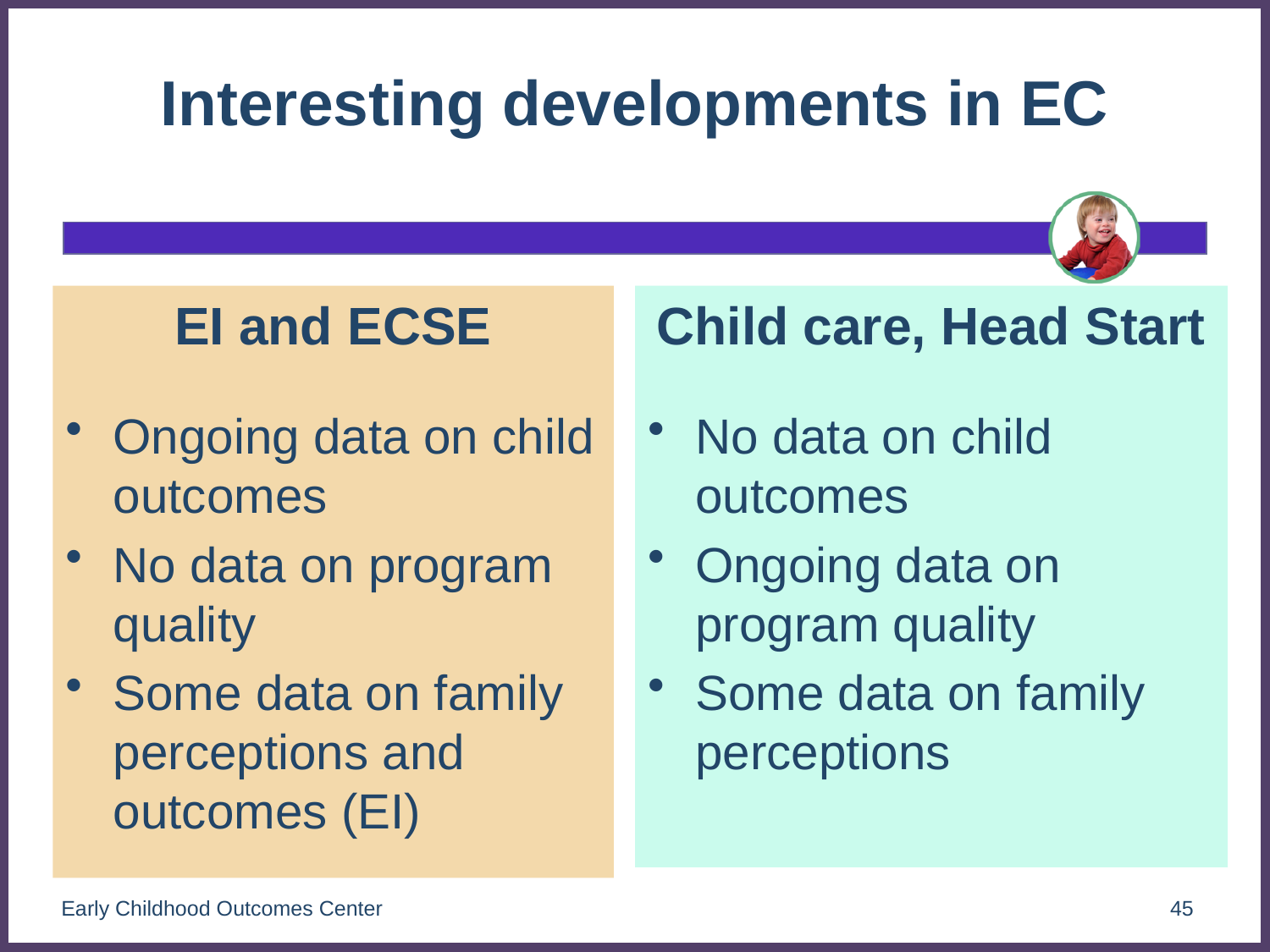

# Interesting developments in EC
EI and ECSE

Ongoing data on child outcomes
No data on program quality
Some data on family perceptions and outcomes (EI)

Child care, Head Start

No data on child outcomes
Ongoing data on program quality
Some data on family perceptions
Early Childhood Outcomes Center
45